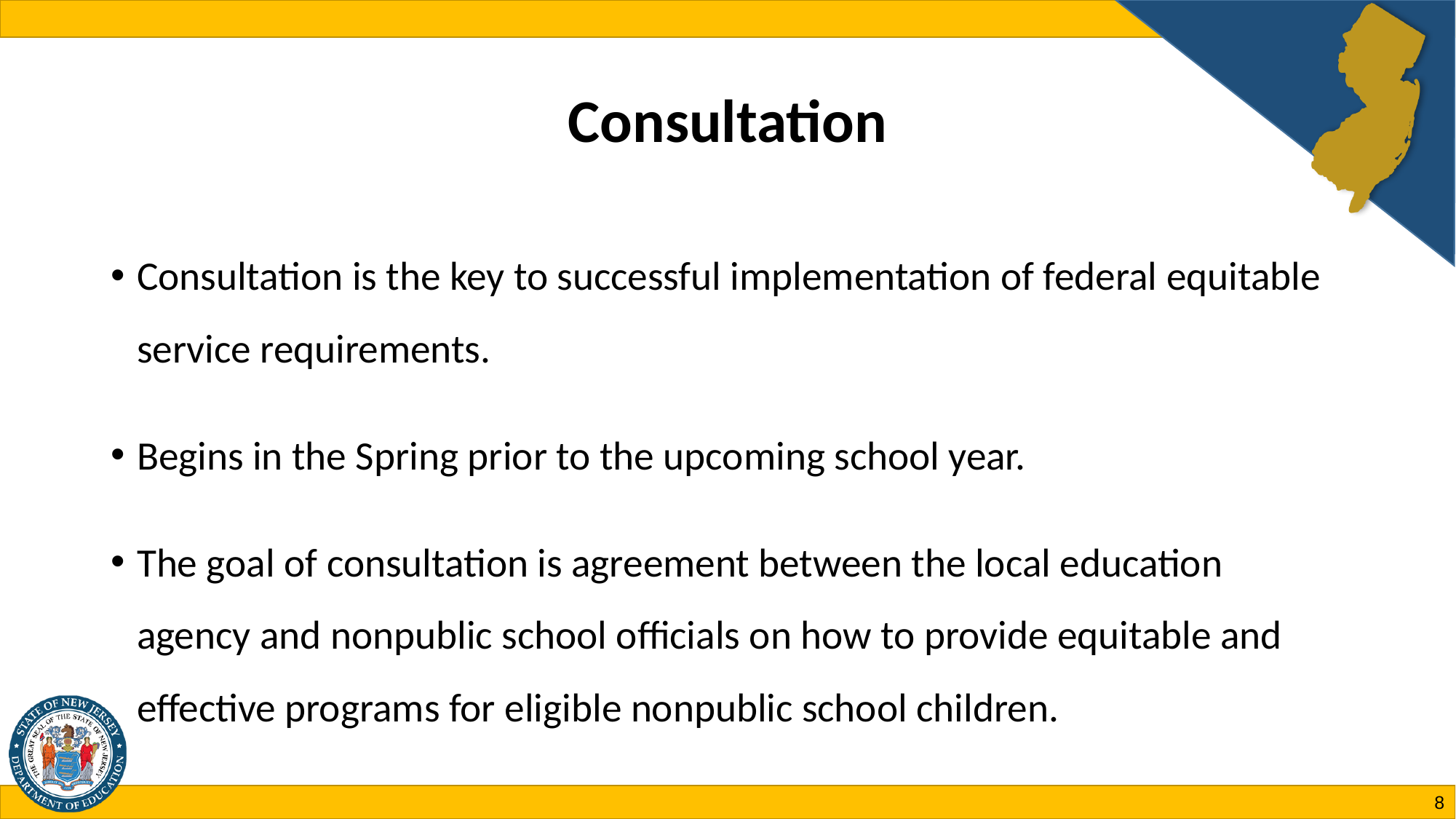

# Consultation
Consultation is the key to successful implementation of federal equitable service requirements.
Begins in the Spring prior to the upcoming school year.
The goal of consultation is agreement between the local education agency and nonpublic school officials on how to provide equitable and effective programs for eligible nonpublic school children.
8